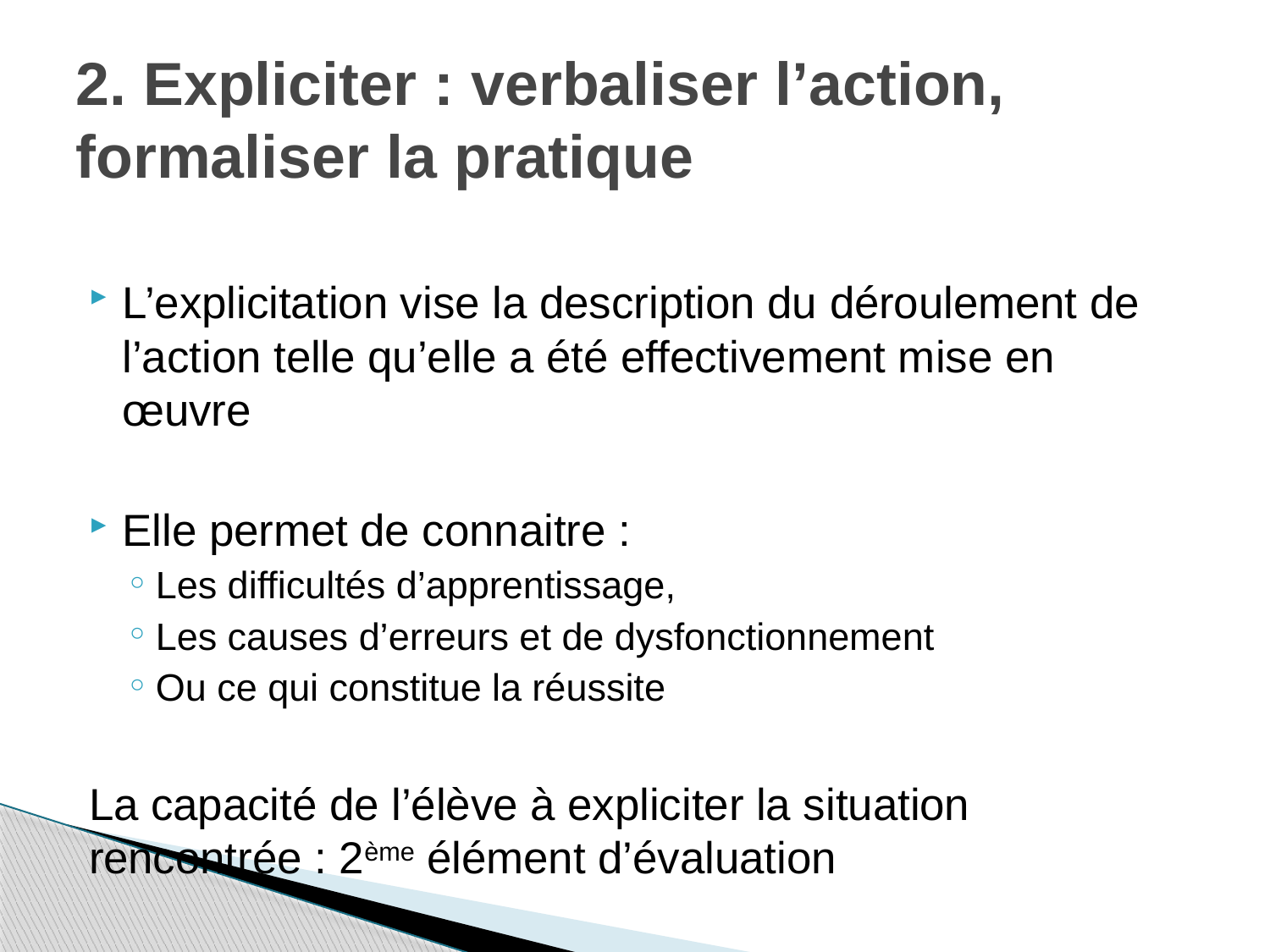

# 2. Expliciter : verbaliser l’action, formaliser la pratique
L’explicitation vise la description du déroulement de l’action telle qu’elle a été effectivement mise en œuvre

Elle permet de connaitre :
Les difficultés d’apprentissage,
Les causes d’erreurs et de dysfonctionnement
Ou ce qui constitue la réussite

La capacité de l’élève à expliciter la situation rencontrée : 2ème élément d’évaluation